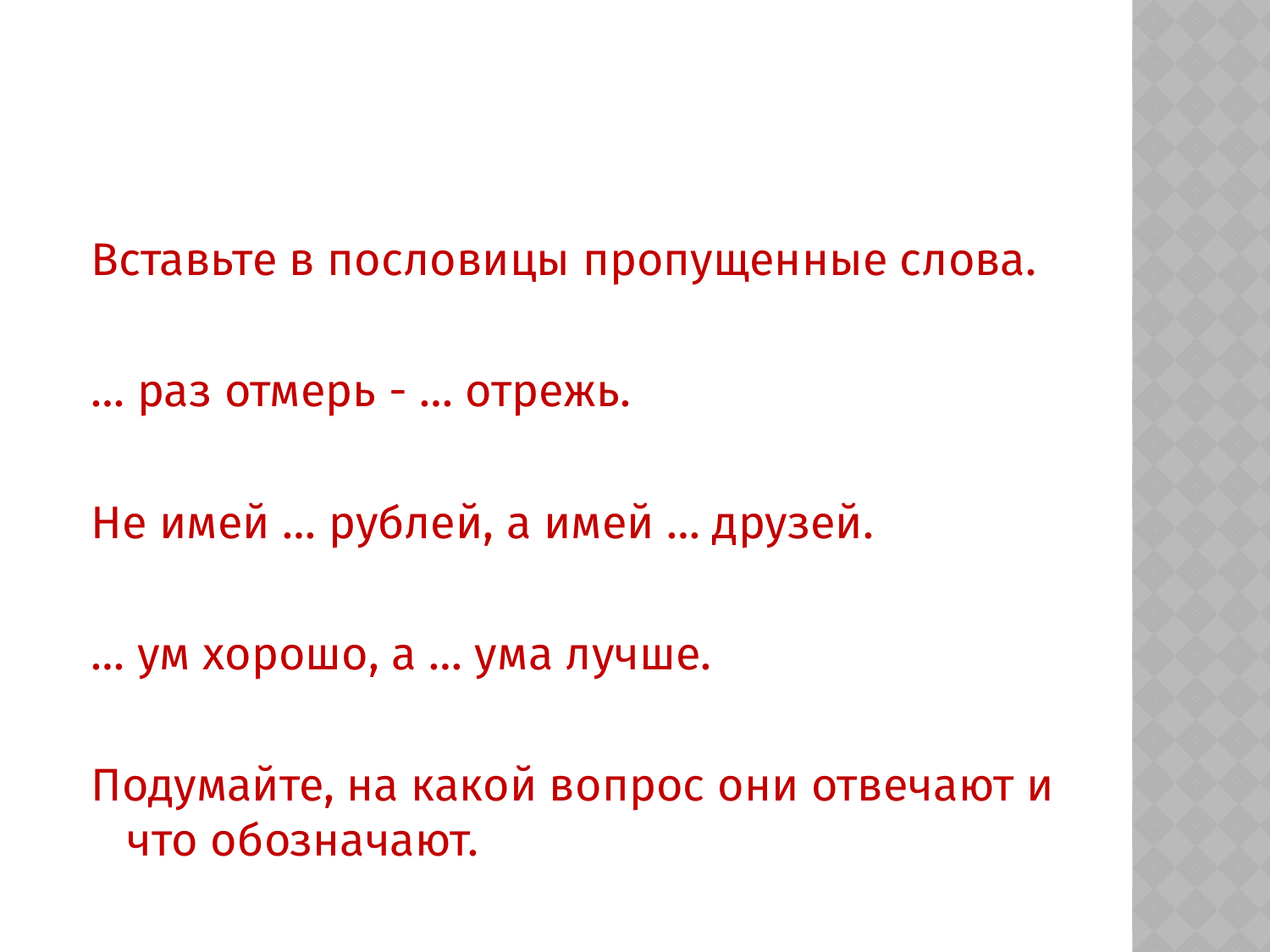

#
Вставьте в пословицы пропущенные слова.

… раз отмерь - … отрежь.

Не имей … рублей, а имей … друзей.

… ум хорошо, а … ума лучше.

Подумайте, на какой вопрос они отвечают и что обозначают.